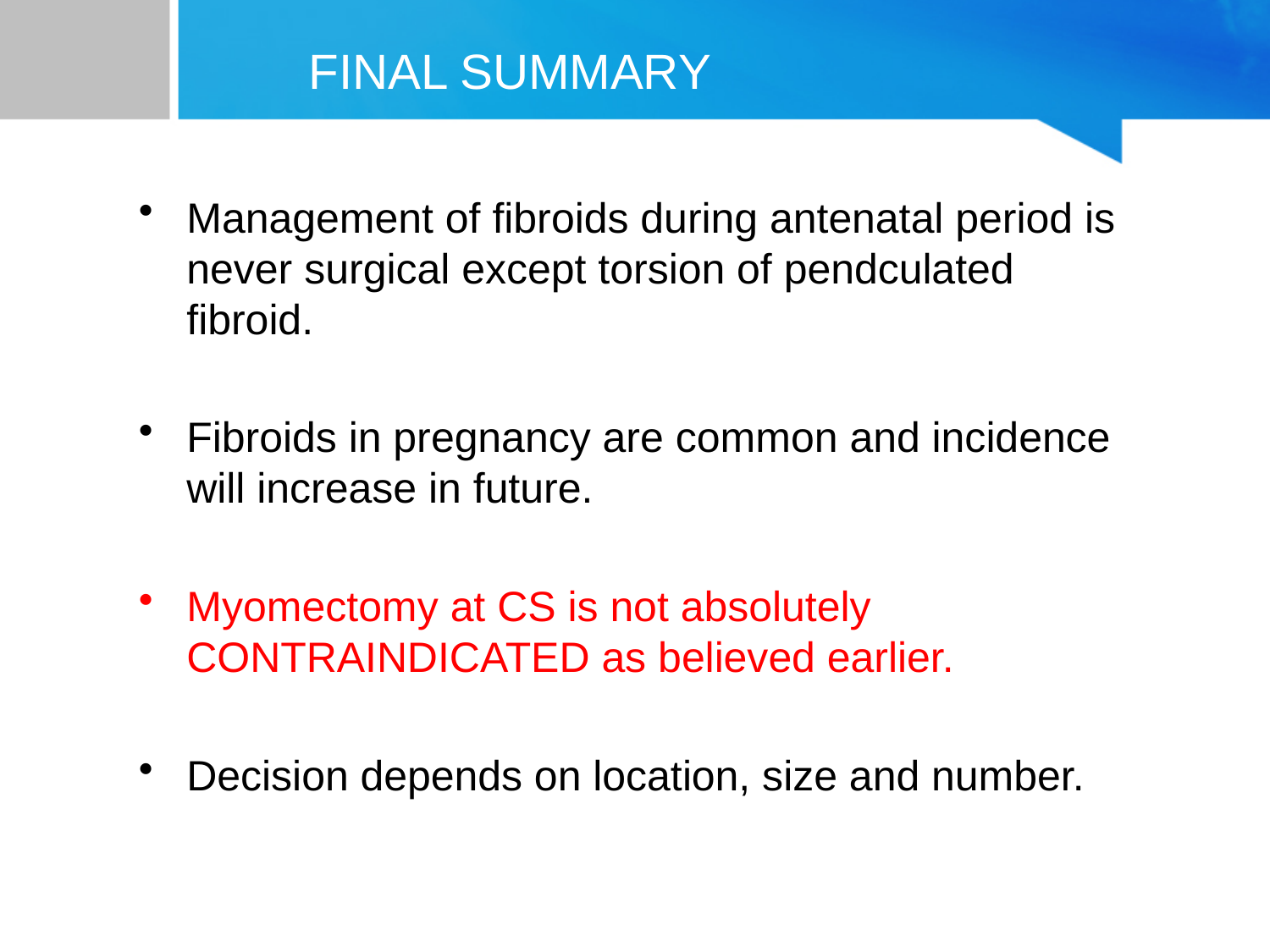

FINAL SUMMARY
Management of fibroids during antenatal period is never surgical except torsion of pendculated fibroid.

Fibroids in pregnancy are common and incidence will increase in future.

Myomectomy at CS is not absolutely CONTRAINDICATED as believed earlier.

Decision depends on location, size and number.